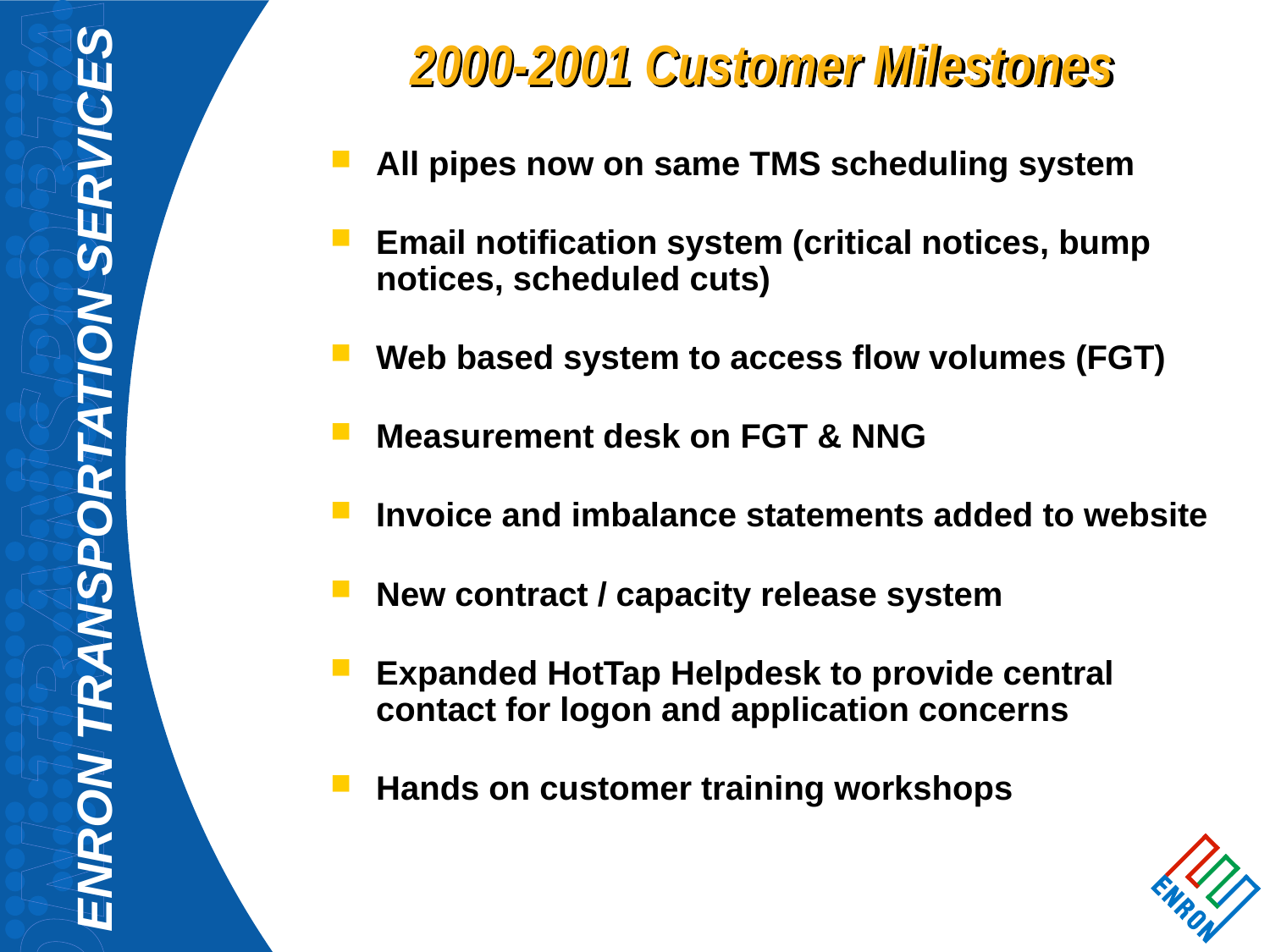

# 2000-2001 Customer Milestones
All pipes now on same TMS scheduling system
Email notification system (critical notices, bump notices, scheduled cuts)
Web based system to access flow volumes (FGT)
Measurement desk on FGT & NNG
Invoice and imbalance statements added to website
New contract / capacity release system
Expanded HotTap Helpdesk to provide central contact for logon and application concerns
Hands on customer training workshops